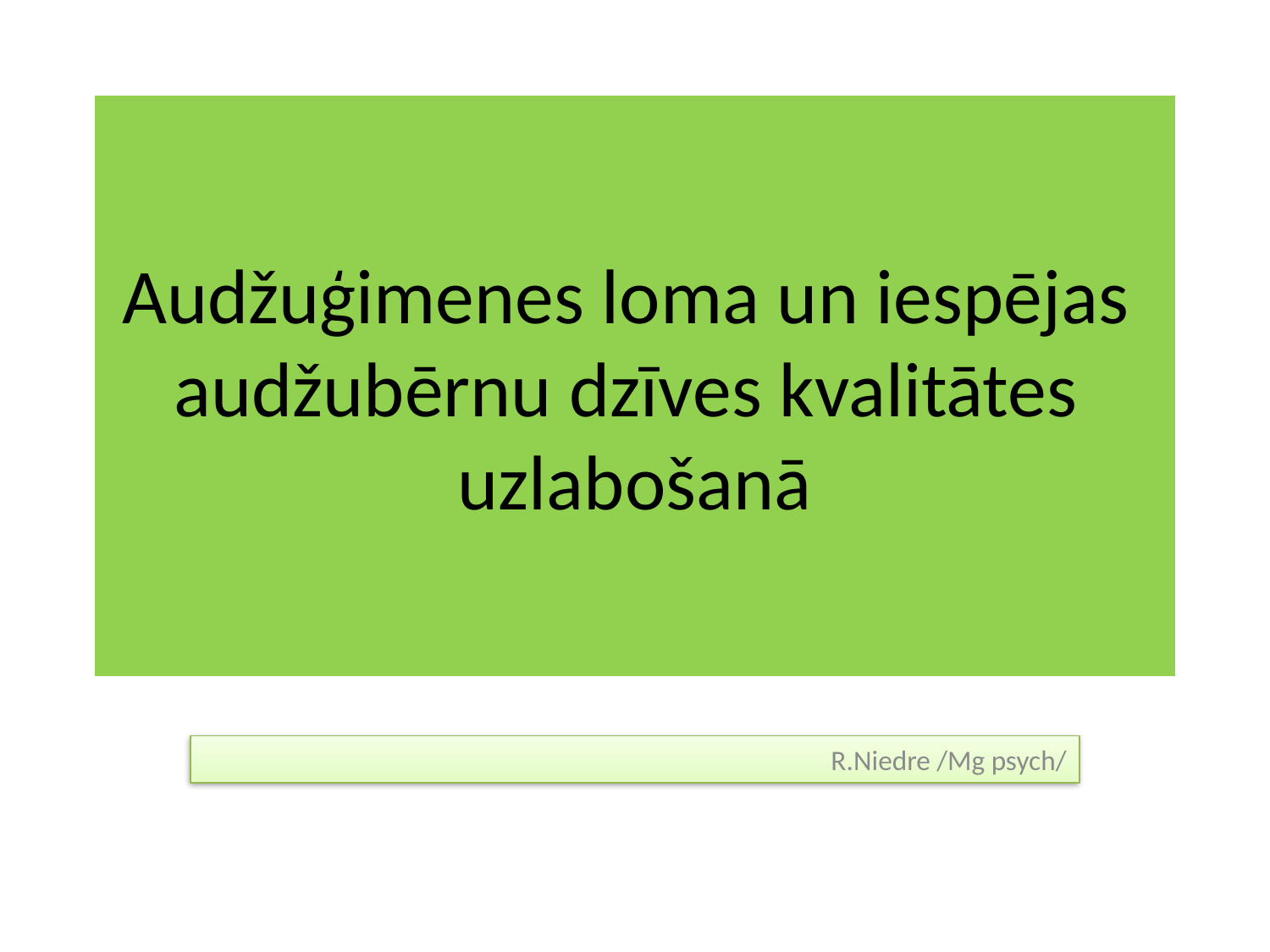

# Audžuģimenes loma un iespējas audžubērnu dzīves kvalitātes uzlabošanā
R.Niedre /Mg psych/